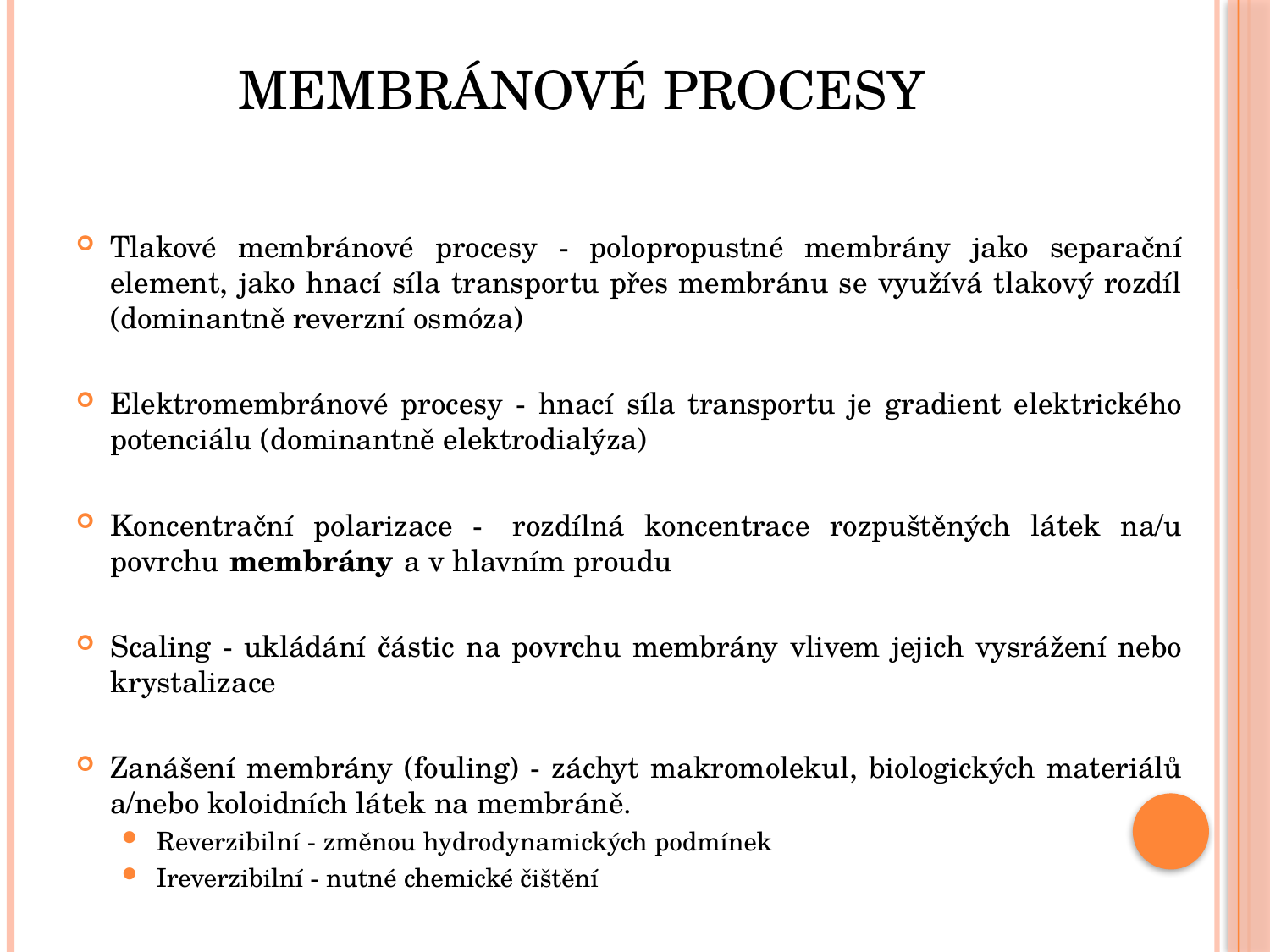

# Membránové procesy
Tlakové membránové procesy - polopropustné membrány jako separační element, jako hnací síla transportu přes membránu se využívá tlakový rozdíl (dominantně reverzní osmóza)

Elektromembránové procesy - hnací síla transportu je gradient elektrického potenciálu (dominantně elektrodialýza)

Koncentrační polarizace -  rozdílná koncentrace rozpuštěných látek na/u povrchu membrány a v hlavním proudu

Scaling - ukládání částic na povrchu membrány vlivem jejich vysrážení nebo krystalizace

Zanášení membrány (fouling) - záchyt makromolekul, biologických materiálů a/nebo koloidních látek na membráně.
Reverzibilní - změnou hydrodynamických podmínek
Ireverzibilní - nutné chemické čištění